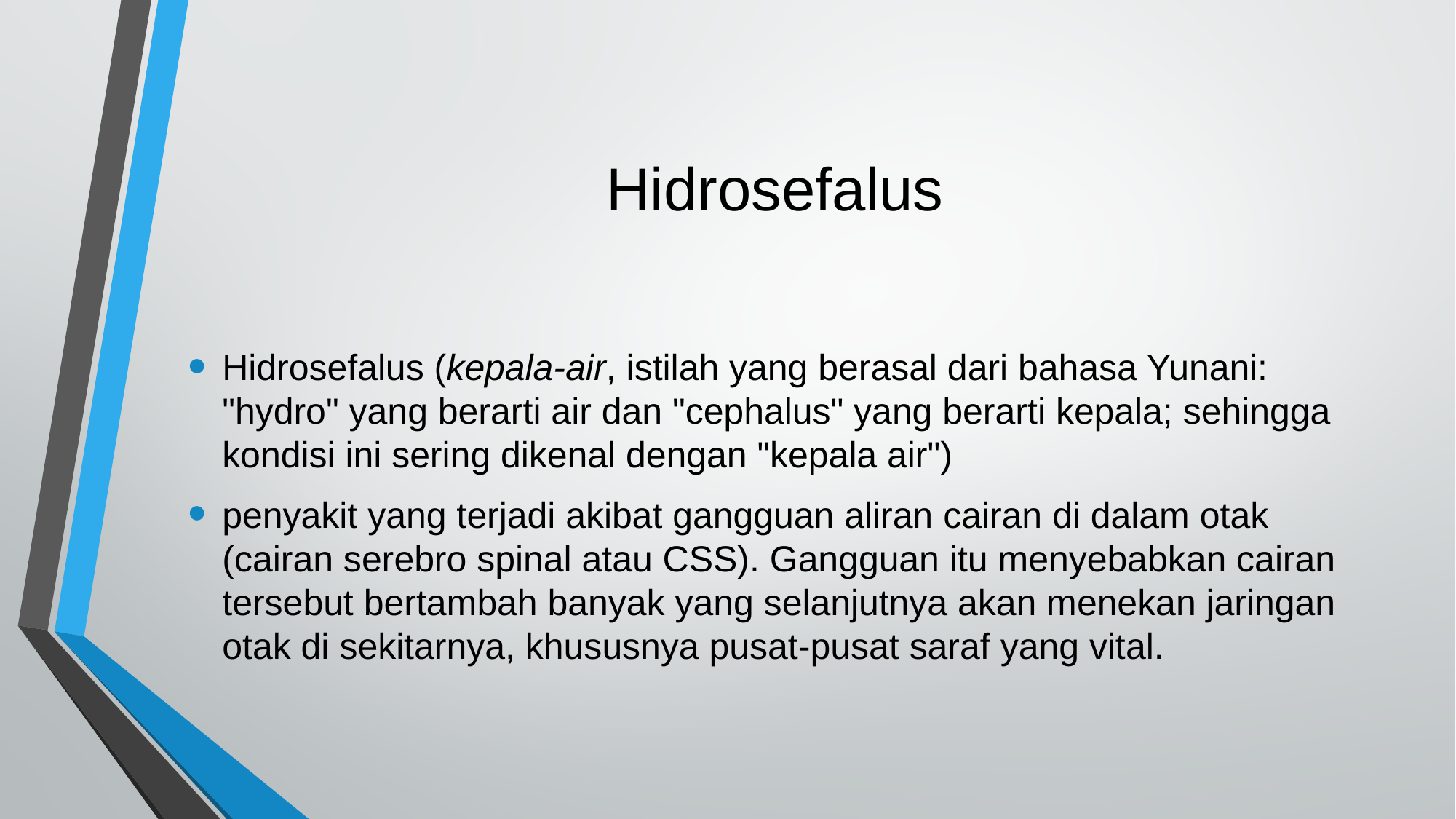

# Hidrosefalus
Hidrosefalus (kepala-air, istilah yang berasal dari bahasa Yunani: "hydro" yang berarti air dan "cephalus" yang berarti kepala; sehingga kondisi ini sering dikenal dengan "kepala air")
penyakit yang terjadi akibat gangguan aliran cairan di dalam otak (cairan serebro spinal atau CSS). Gangguan itu menyebabkan cairan tersebut bertambah banyak yang selanjutnya akan menekan jaringan otak di sekitarnya, khususnya pusat-pusat saraf yang vital.